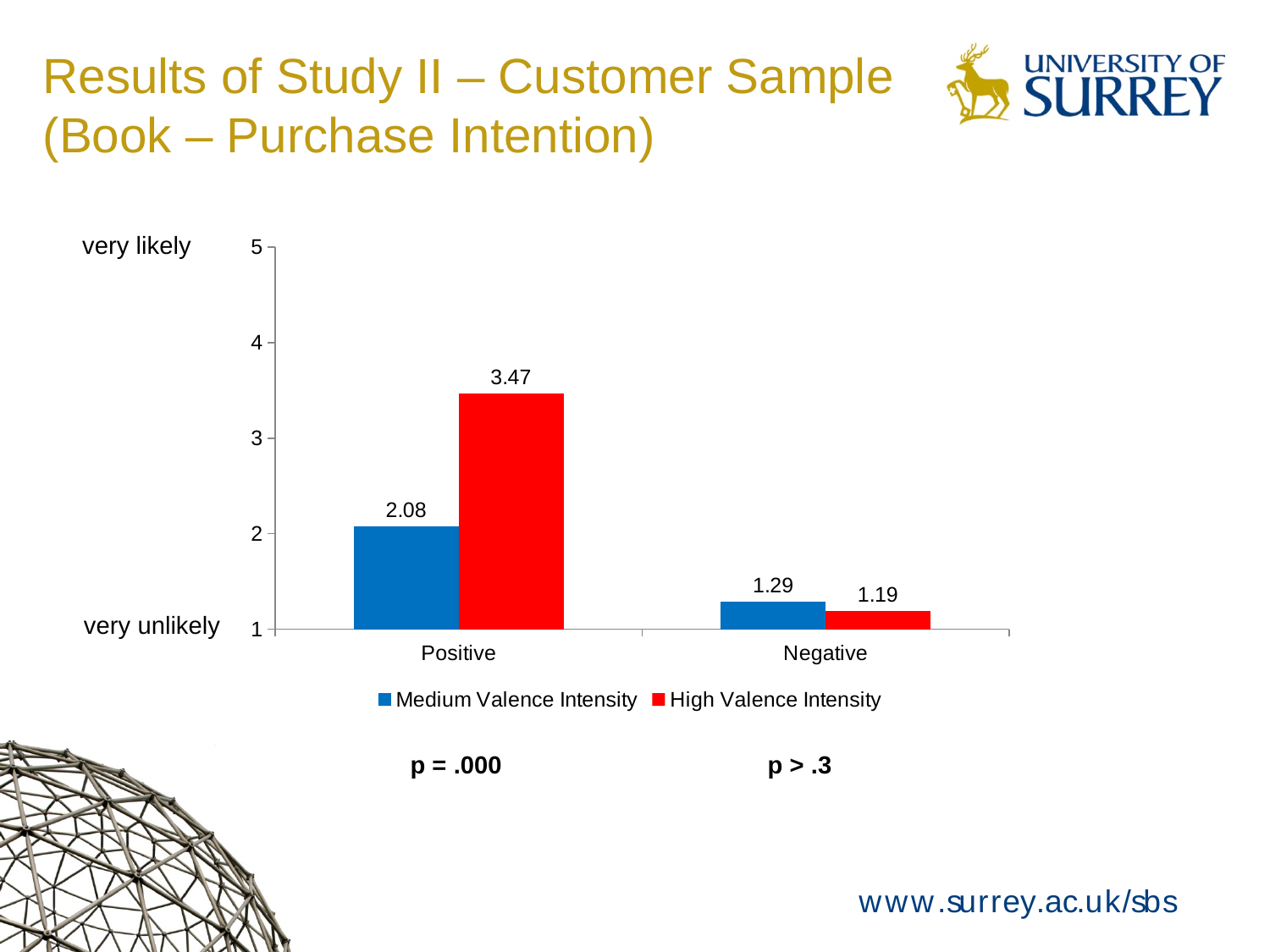

# Results of Study II – Customer Sample (Book – Purchase Intention)
very likely

### Chart

| Category | Medium Valence Intensity | High Valence Intensity |
|---|---|---|
| Positive | 2.08 | 3.4699999999999998 |
| Negative | 1.29 | 1.1900000000000002 |
very unlikely
p = .000
p > .3